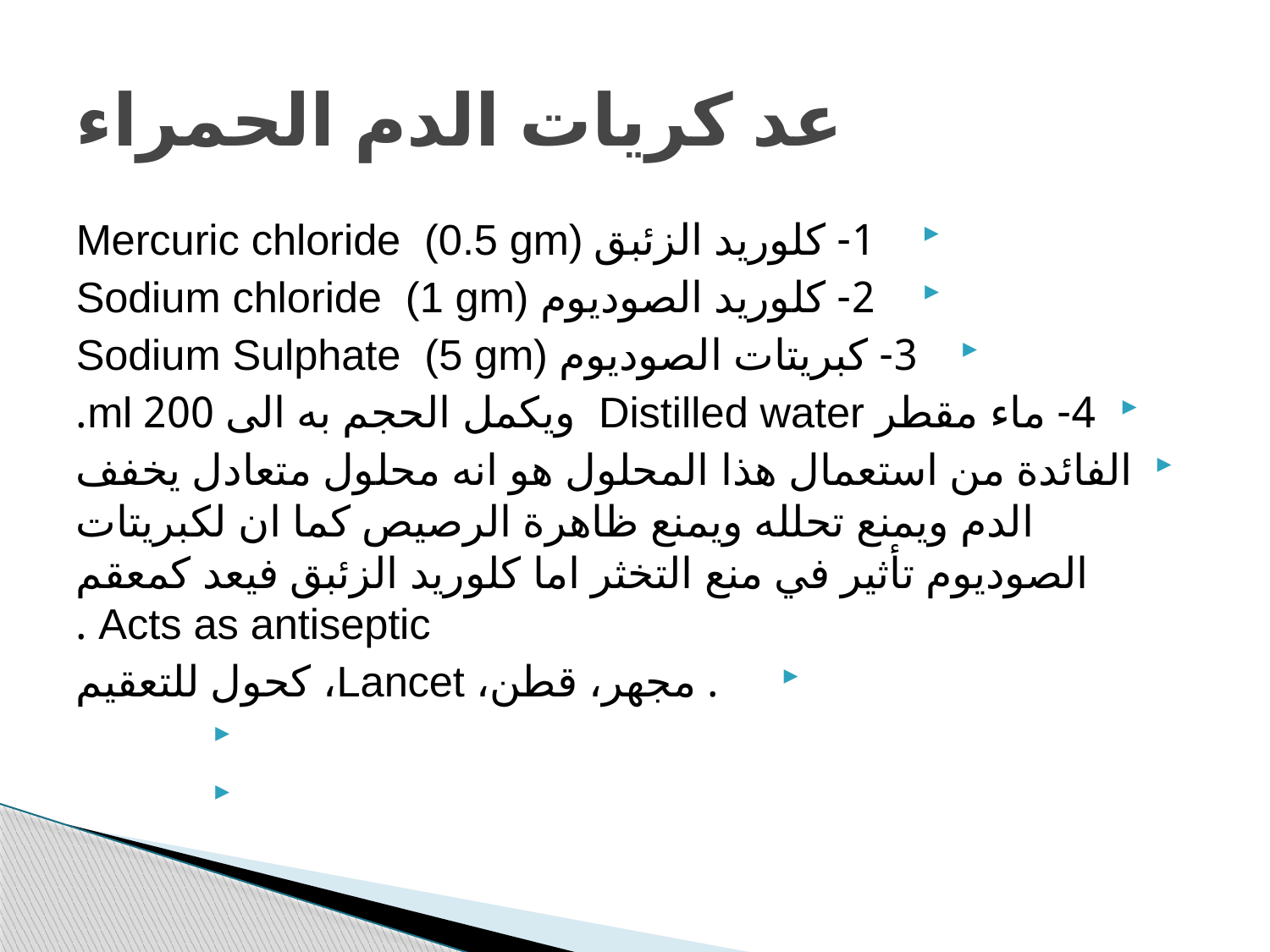

# عد كريات الدم الحمراء
1- كلوريد الزئبق Mercuric chloride  (0.5 gm)
2- كلوريد الصوديوم Sodium chloride  (1 gm)
3- كبريتات الصوديوم Sodium Sulphate  (5 gm)
4- ماء مقطر Distilled water  ويكمل الحجم به الى 200 ml.
	الفائدة من استعمال هذا المحلول هو انه محلول متعادل يخفف الدم ويمنع تحلله ويمنع ظاهرة الرصيص كما ان لكبريتات الصوديوم تأثير في منع التخثر اما كلوريد الزئبق فيعد كمعقم Acts as antiseptic .
. مجهر، قطن، Lancet، كحول للتعقيم